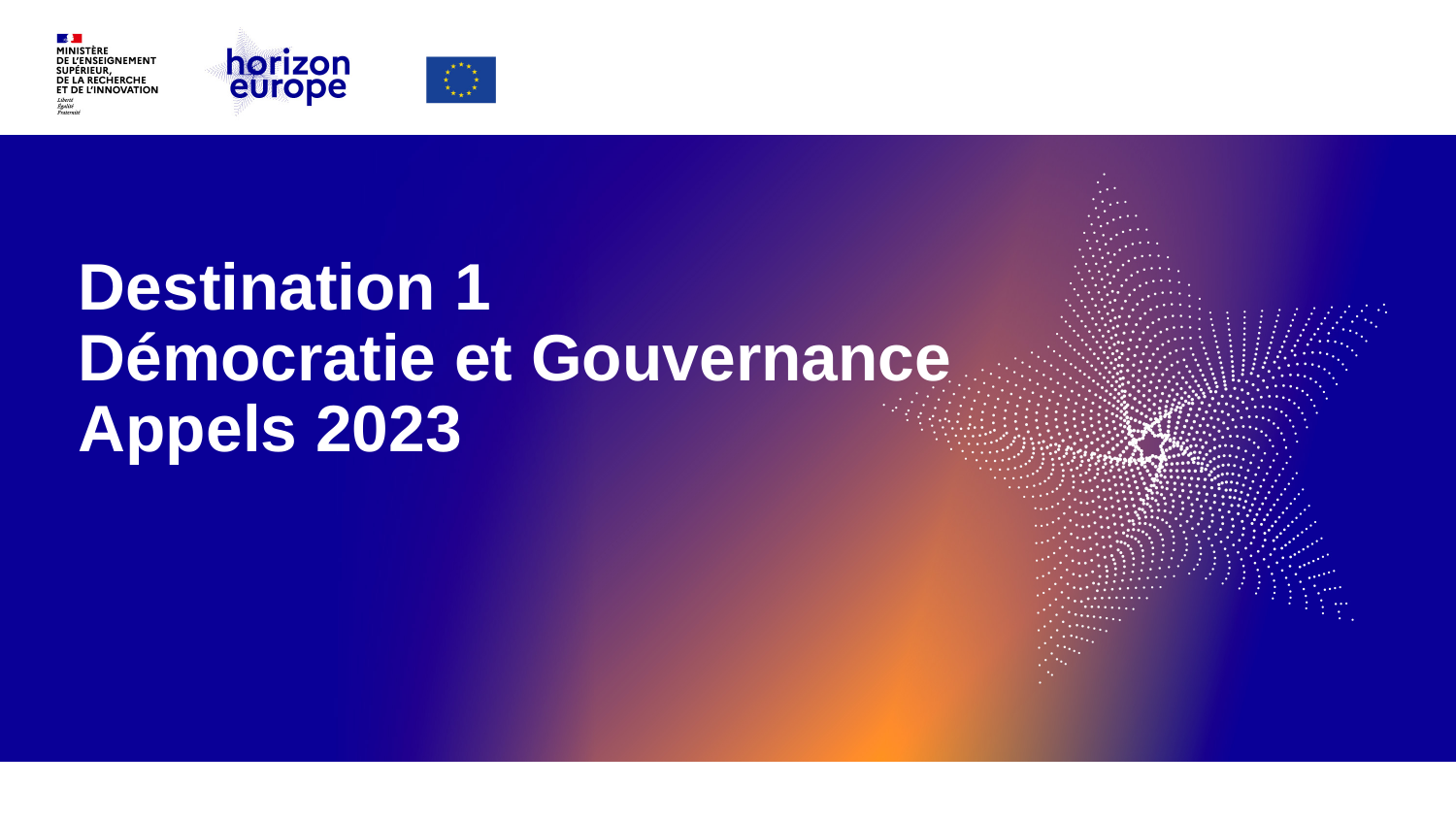

#
Destination 1
Démocratie et Gouvernance
Appels 2023